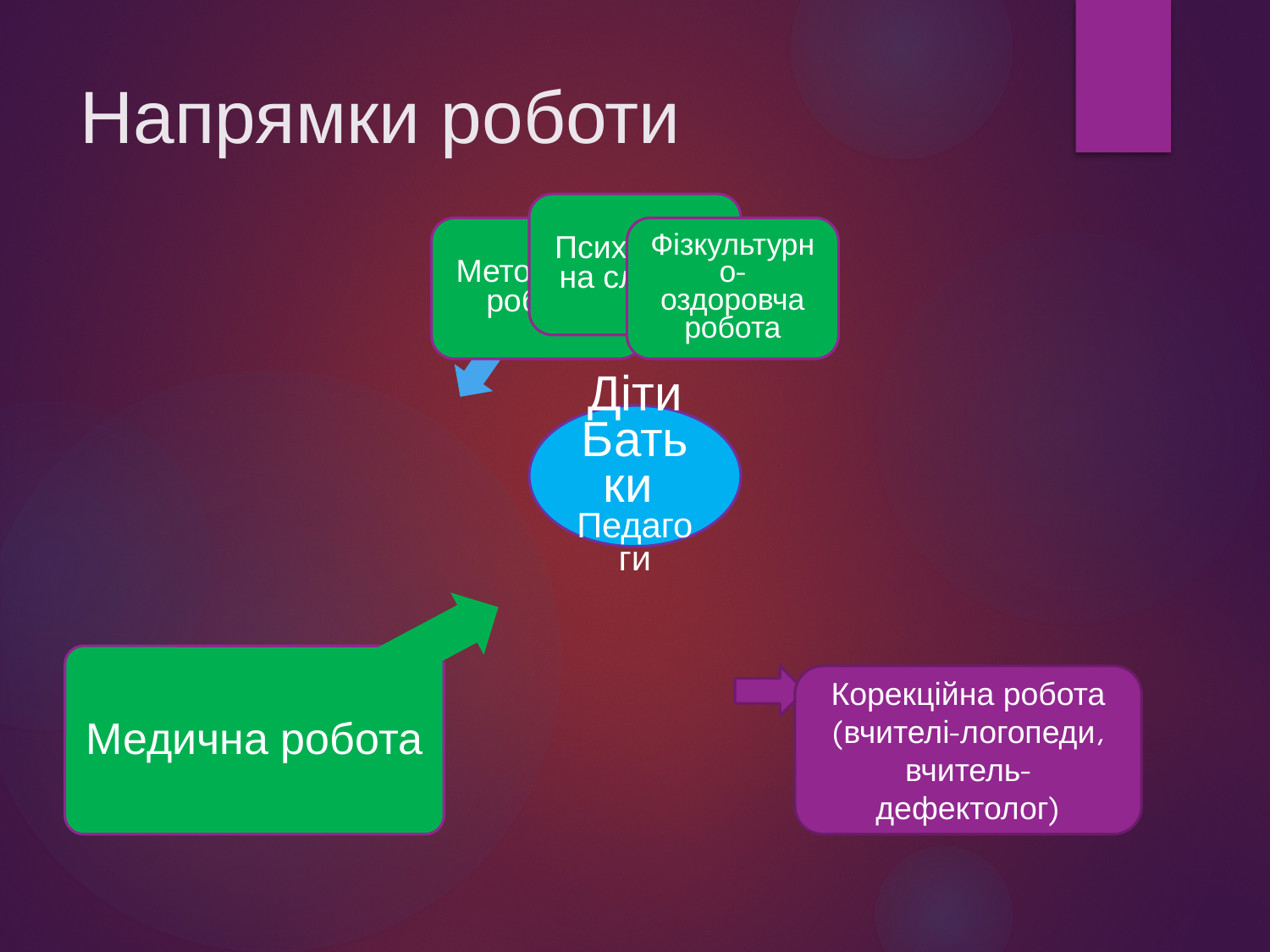

# Напрямки роботи
Діти Батьки
Педагоги

Медична робота

Корекційна робота (вчителі-логопеди, вчитель-дефектолог)